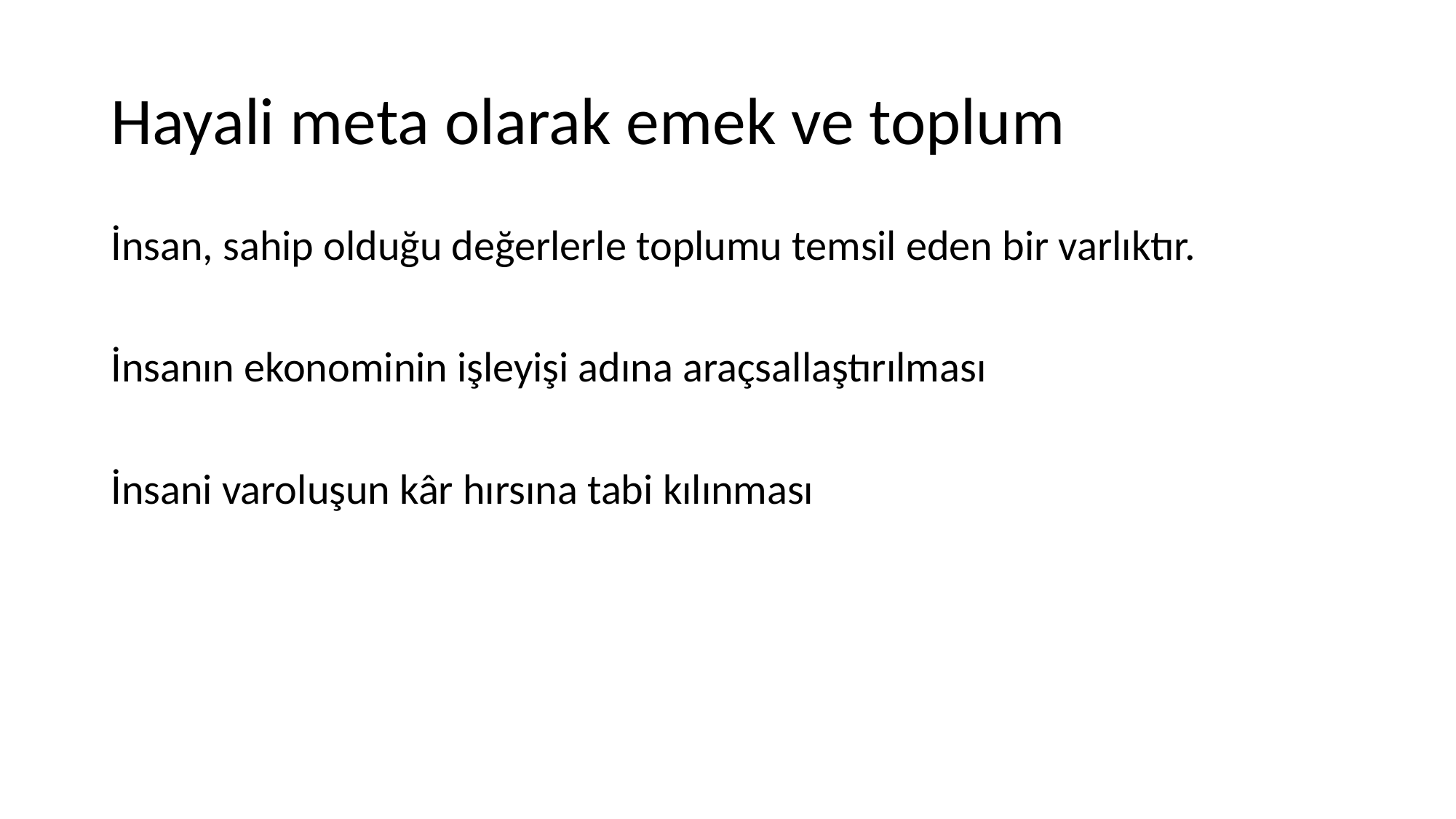

# Hayali meta olarak emek ve toplum
İnsan, sahip olduğu değerlerle toplumu temsil eden bir varlıktır.

İnsanın ekonominin işleyişi adına araçsallaştırılması

İnsani varoluşun kâr hırsına tabi kılınması